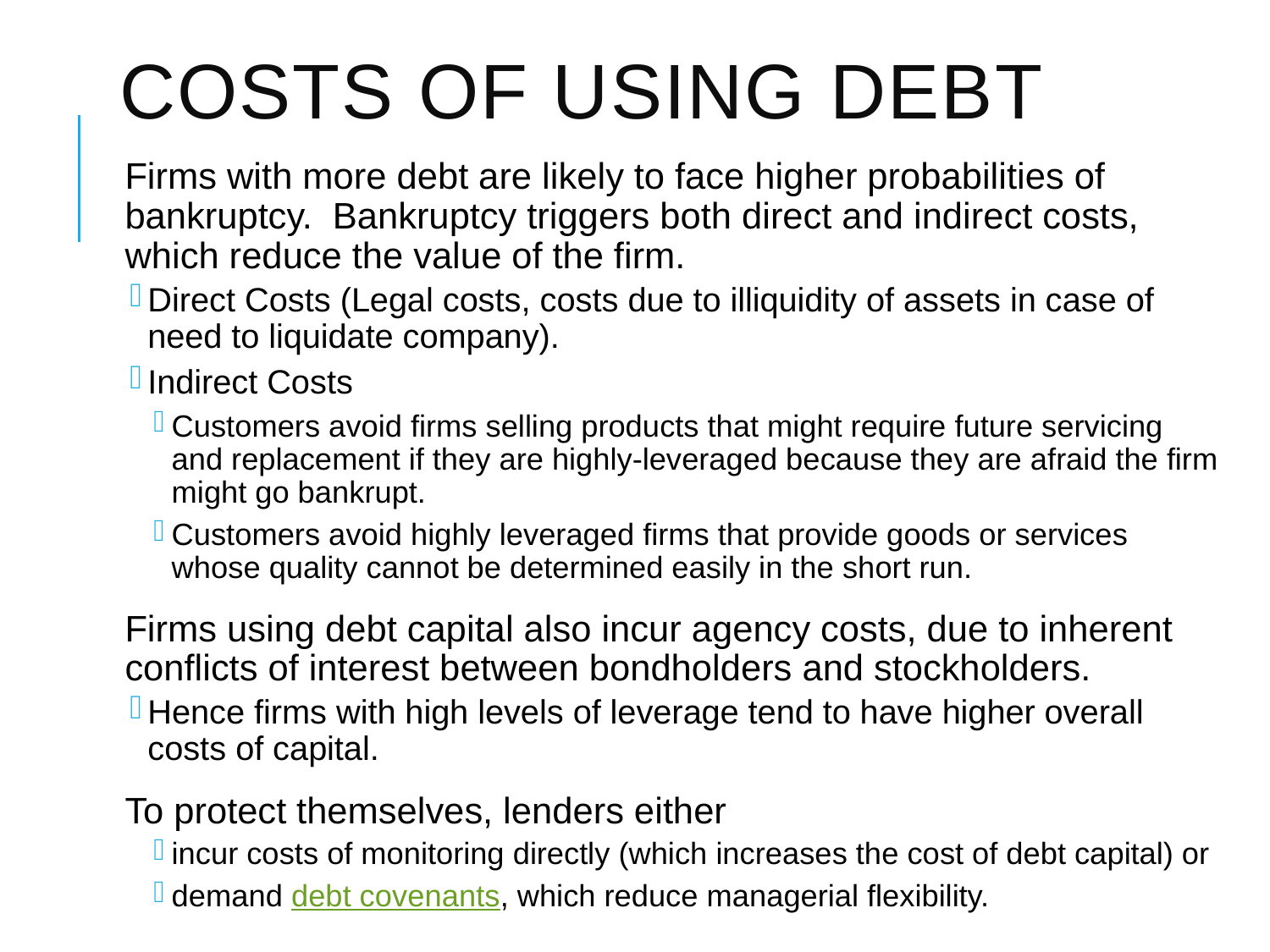

# Costs of using debt
Firms with more debt are likely to face higher probabilities of bankruptcy.  Bankruptcy triggers both direct and indirect costs, which reduce the value of the firm.
Direct Costs (Legal costs, costs due to illiquidity of assets in case of need to liquidate company).
Indirect Costs
Customers avoid firms selling products that might require future servicing and replacement if they are highly-leveraged because they are afraid the firm might go bankrupt.
Customers avoid highly leveraged firms that provide goods or services whose quality cannot be determined easily in the short run.
Firms using debt capital also incur agency costs, due to inherent conflicts of interest between bondholders and stockholders.
Hence firms with high levels of leverage tend to have higher overall costs of capital.
To protect themselves, lenders either
incur costs of monitoring directly (which increases the cost of debt capital) or
demand debt covenants, which reduce managerial flexibility.